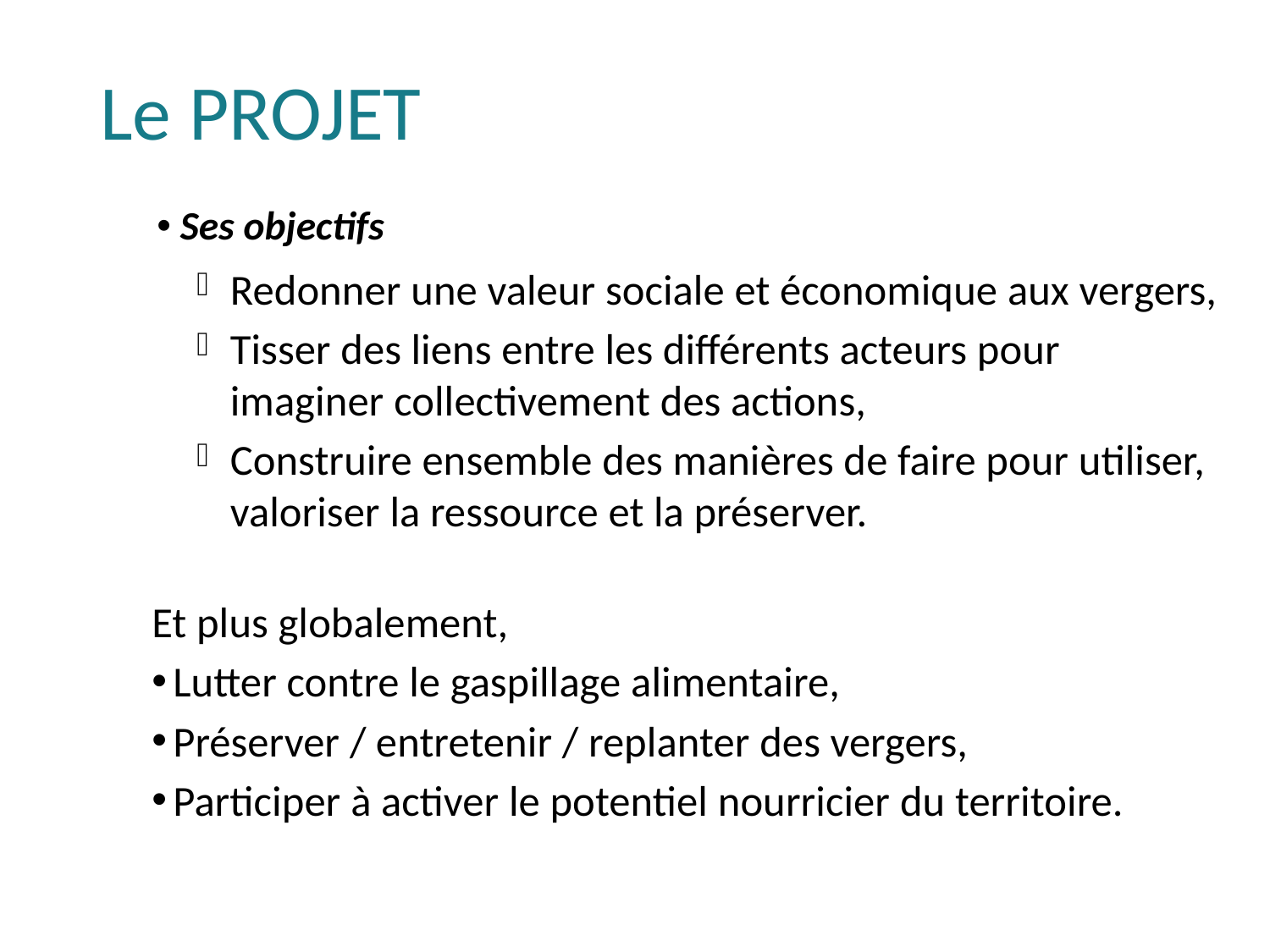

# Le PROJET
Ses objectifs
Redonner une valeur sociale et économique aux vergers,
Tisser des liens entre les différents acteurs pour imaginer collectivement des actions,
Construire ensemble des manières de faire pour utiliser, valoriser la ressource et la préserver.

Et plus globalement,
 Lutter contre le gaspillage alimentaire,
 Préserver / entretenir / replanter des vergers,
 Participer à activer le potentiel nourricier du territoire.